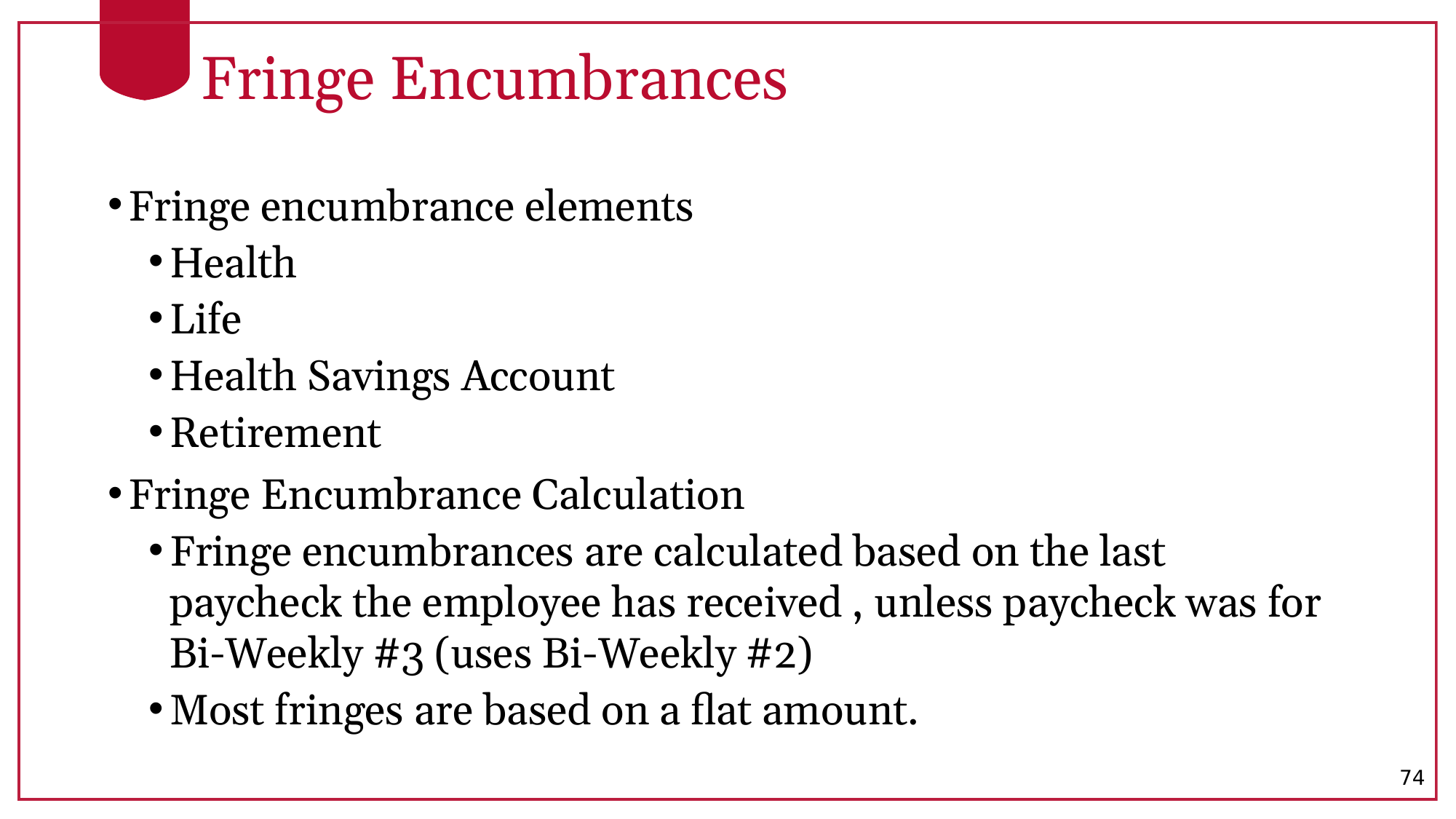

# Fringe Encumbrances
Fringe encumbrance elements
Health
Life
Health Savings Account
Retirement
Fringe Encumbrance Calculation
Fringe encumbrances are calculated based on the last paycheck the employee has received , unless paycheck was for Bi-Weekly #3 (uses Bi-Weekly #2)
Most fringes are based on a flat amount.
74